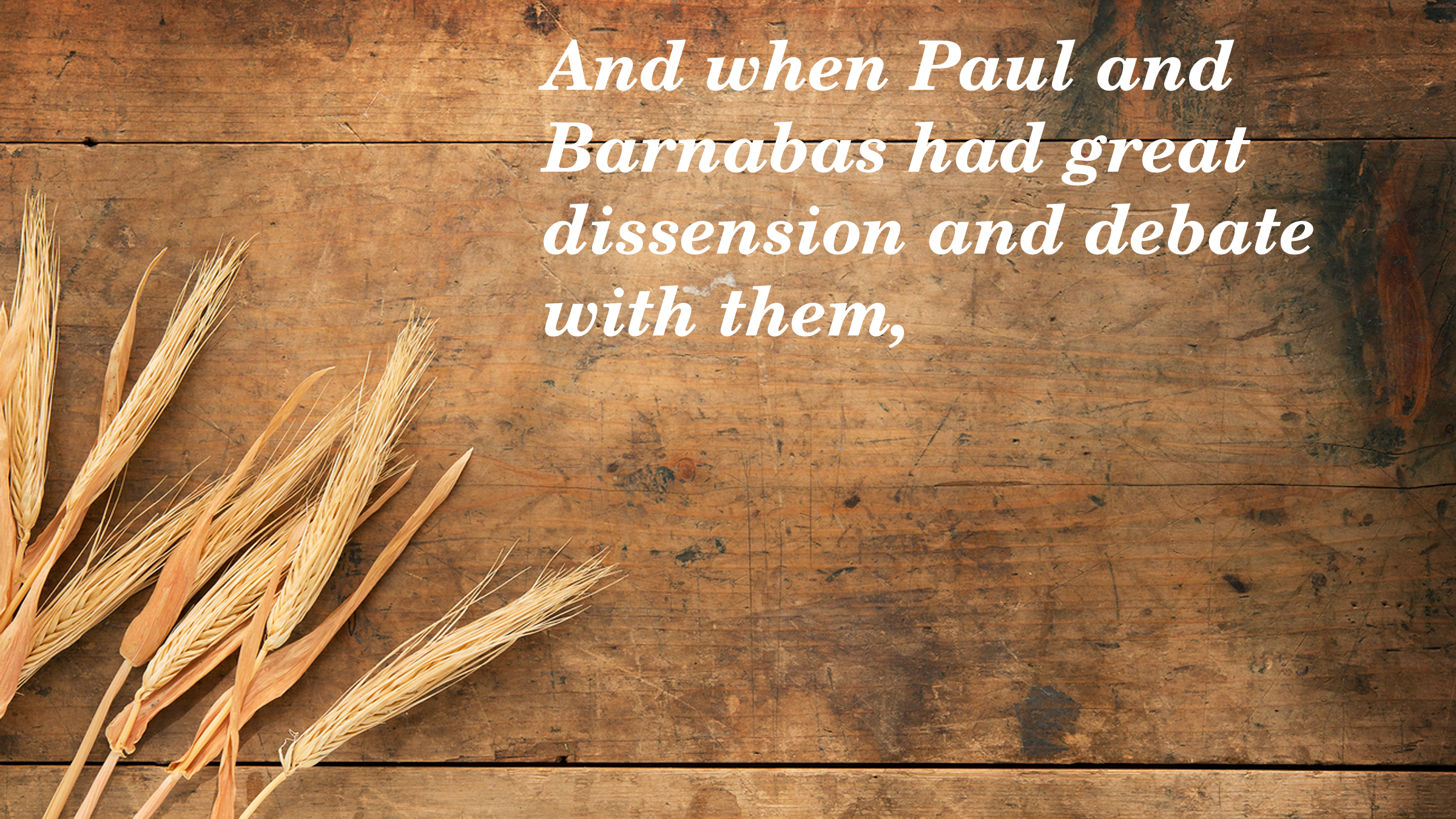

And when Paul and Barnabas had great dissension and debate with them,